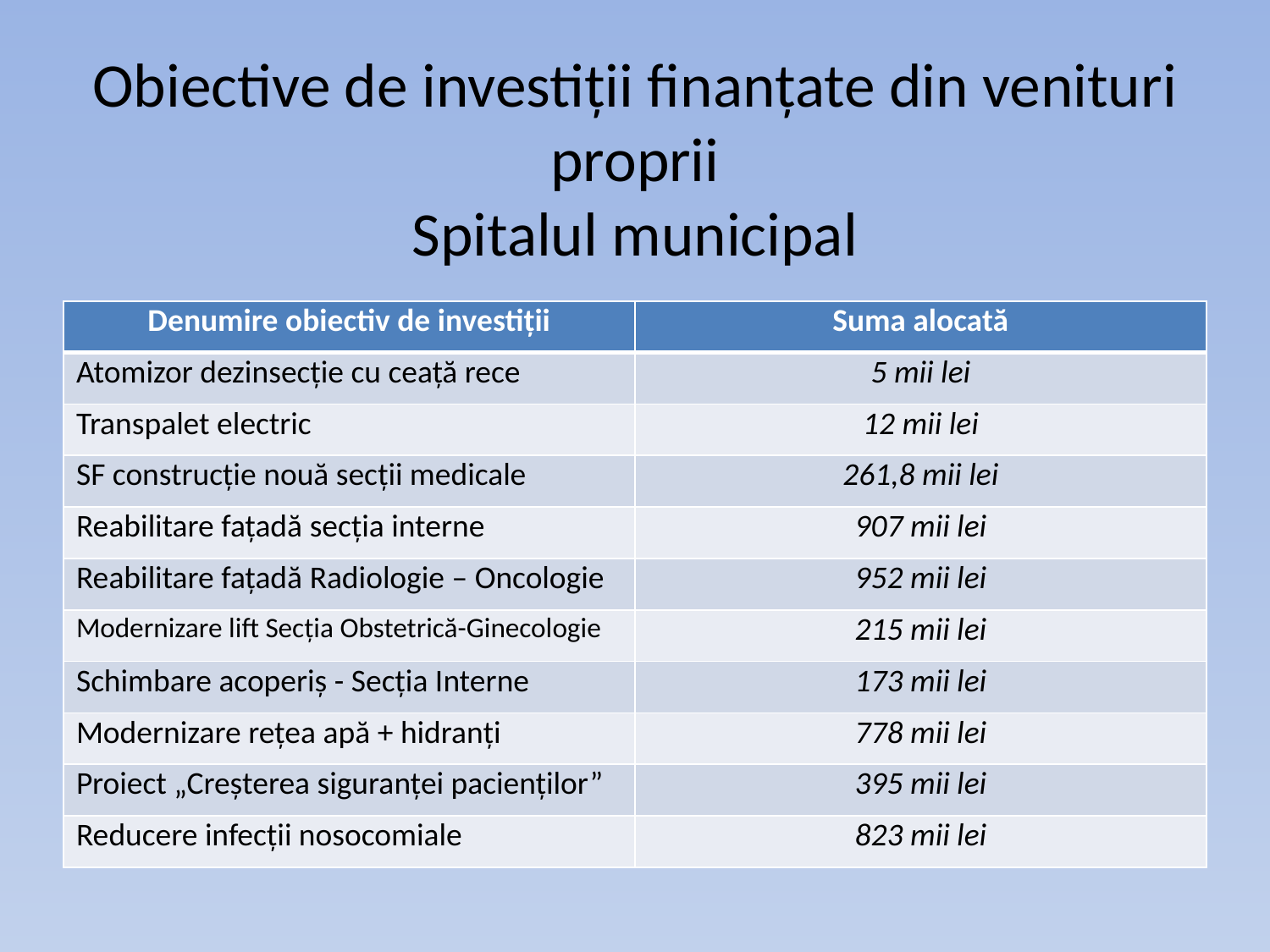

# Obiective de investiții finanțate din venituri proprii Spitalul municipal
| Denumire obiectiv de investiții | Suma alocată |
| --- | --- |
| Atomizor dezinsecție cu ceață rece | 5 mii lei |
| Transpalet electric | 12 mii lei |
| SF construcție nouă secții medicale | 261,8 mii lei |
| Reabilitare fațadă secția interne | 907 mii lei |
| Reabilitare fațadă Radiologie – Oncologie | 952 mii lei |
| Modernizare lift Secția Obstetrică-Ginecologie | 215 mii lei |
| Schimbare acoperiș - Secția Interne | 173 mii lei |
| Modernizare rețea apă + hidranți | 778 mii lei |
| Proiect „Creșterea siguranței pacienților” | 395 mii lei |
| Reducere infecții nosocomiale | 823 mii lei |